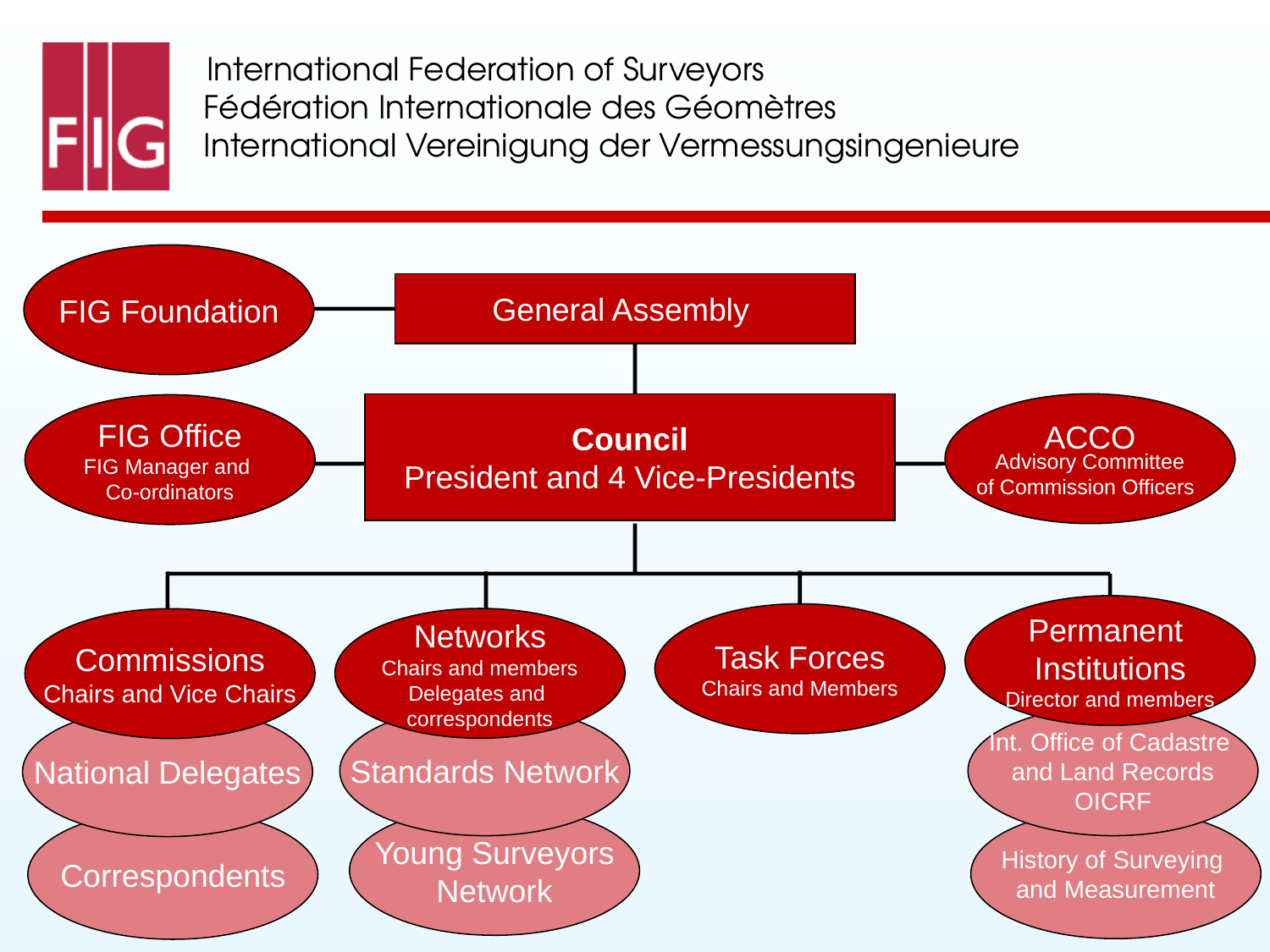

International Federation of Surveyors
              Fédération Internationale des Géomètres
              International Vereinigung der Vermessungsingenieure

FIG Foundation
General Assembly

Council
President and 4 Vice-Presidents
ACCO
Advisory Committee
of Commission Officers
FIG Office
FIG Manager and
Co-ordinators

Permanent
Institutions
Director and members
Task Forces
Chairs and Members
Networks
Chairs and members
Delegates and
correspondents
Commissions
Chairs and Vice Chairs
Standards Network
Int. Office of Cadastre
and Land Records
OICRF
National Delegates
Young Surveyors
Network
History of Surveying
and Measurement
Correspondents